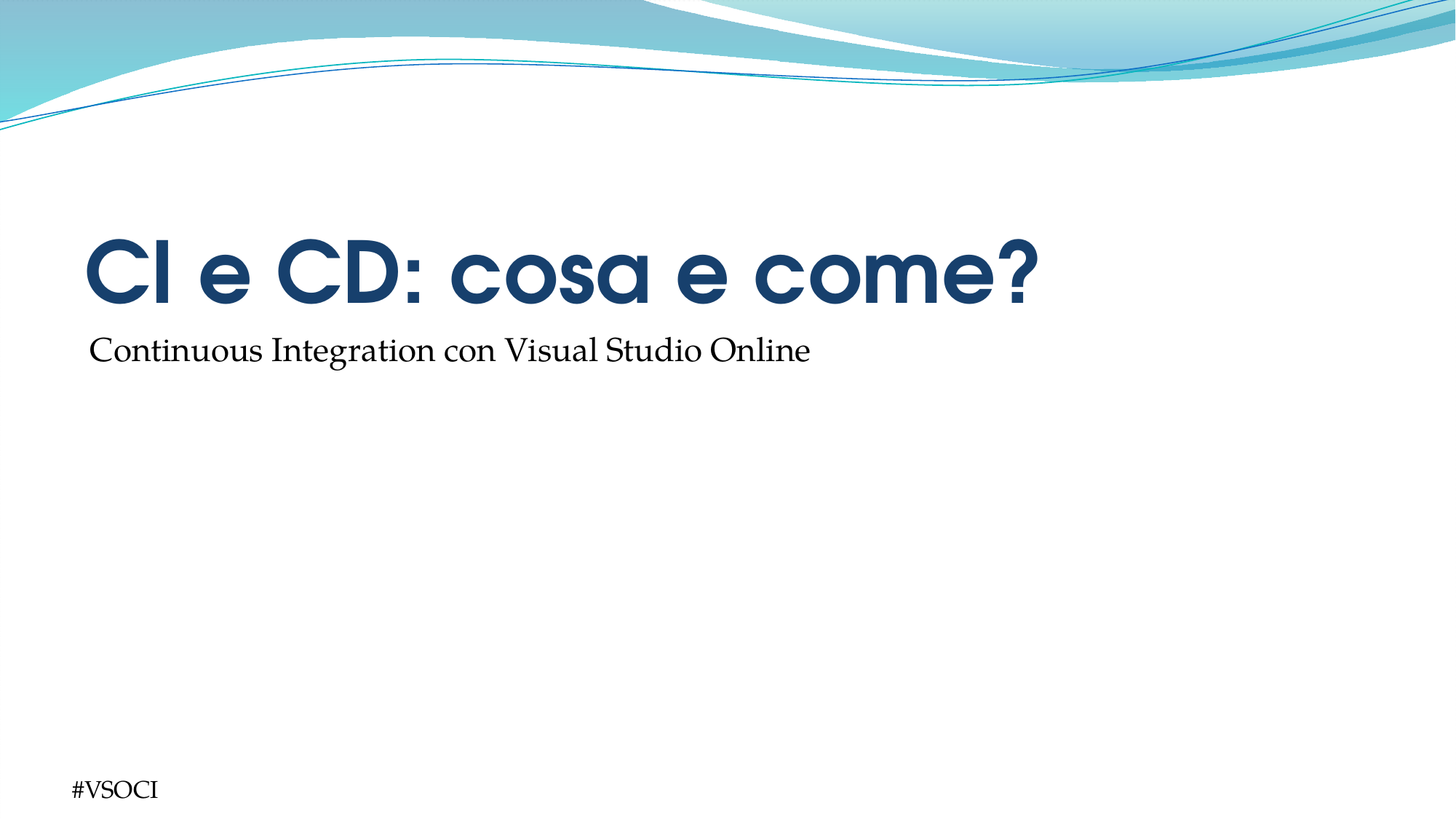

# CI e CD: cosa e come?
Continuous Integration con Visual Studio Online
#VSOCI